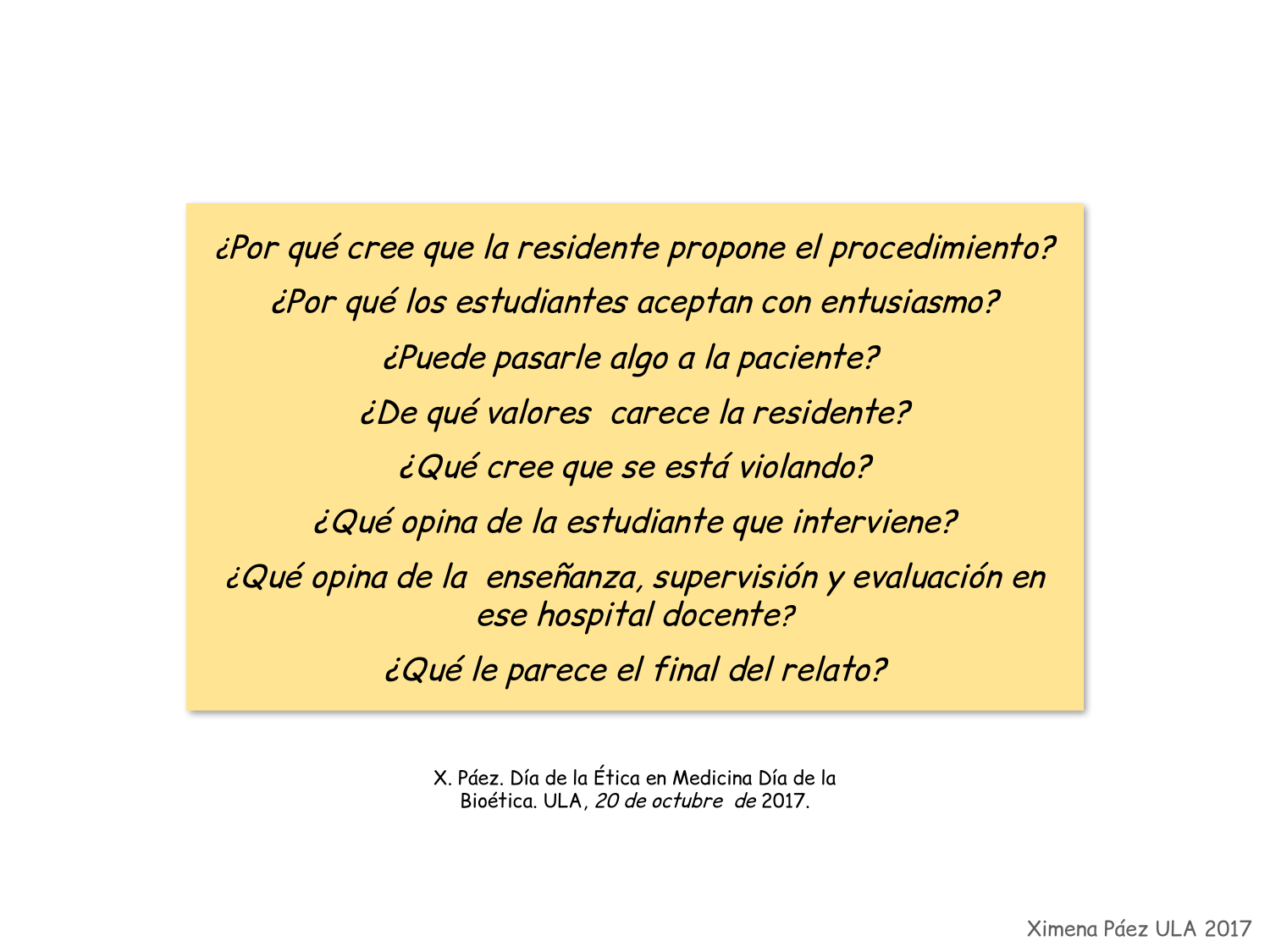

¿Por qué cree que la residente propone el procedimiento?

¿Por qué los estudiantes aceptan con entusiasmo?

¿Puede pasarle algo a la paciente?

¿De qué valores  carece la residente?

¿Qué cree que se está violando?

¿Qué opina de la estudiante que interviene?

¿Qué opina de la  enseñanza, supervisión y evaluación en ese hospital docente?

¿Qué le parece el final del relato?

X. Páez. Día de la Ética en Medicina Día de la Bioética. ULA, 20 de octubre  de 2017.
Ximena Páez ULA 2017